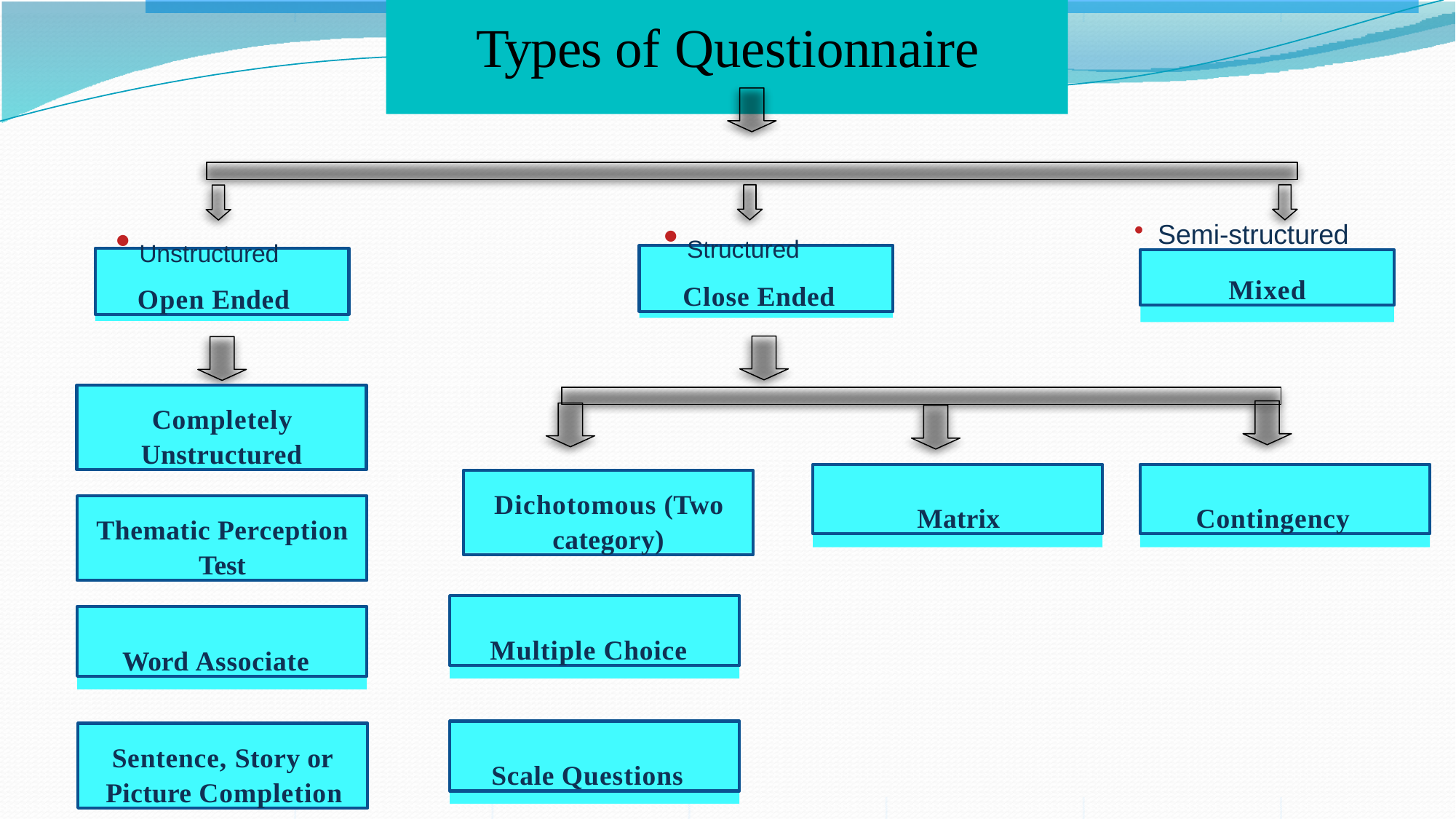

# Types of Questionnaire

Structured
Semi-structured
Unstructured

Close Ended

Open Ended

Mixed

Completely
Unstructured

Matrix

Contingency

Dichotomous (Two
category)

Thematic Perception
Test

Multiple Choice

Word Associate

Scale Questions

Sentence, Story or
Picture Completion